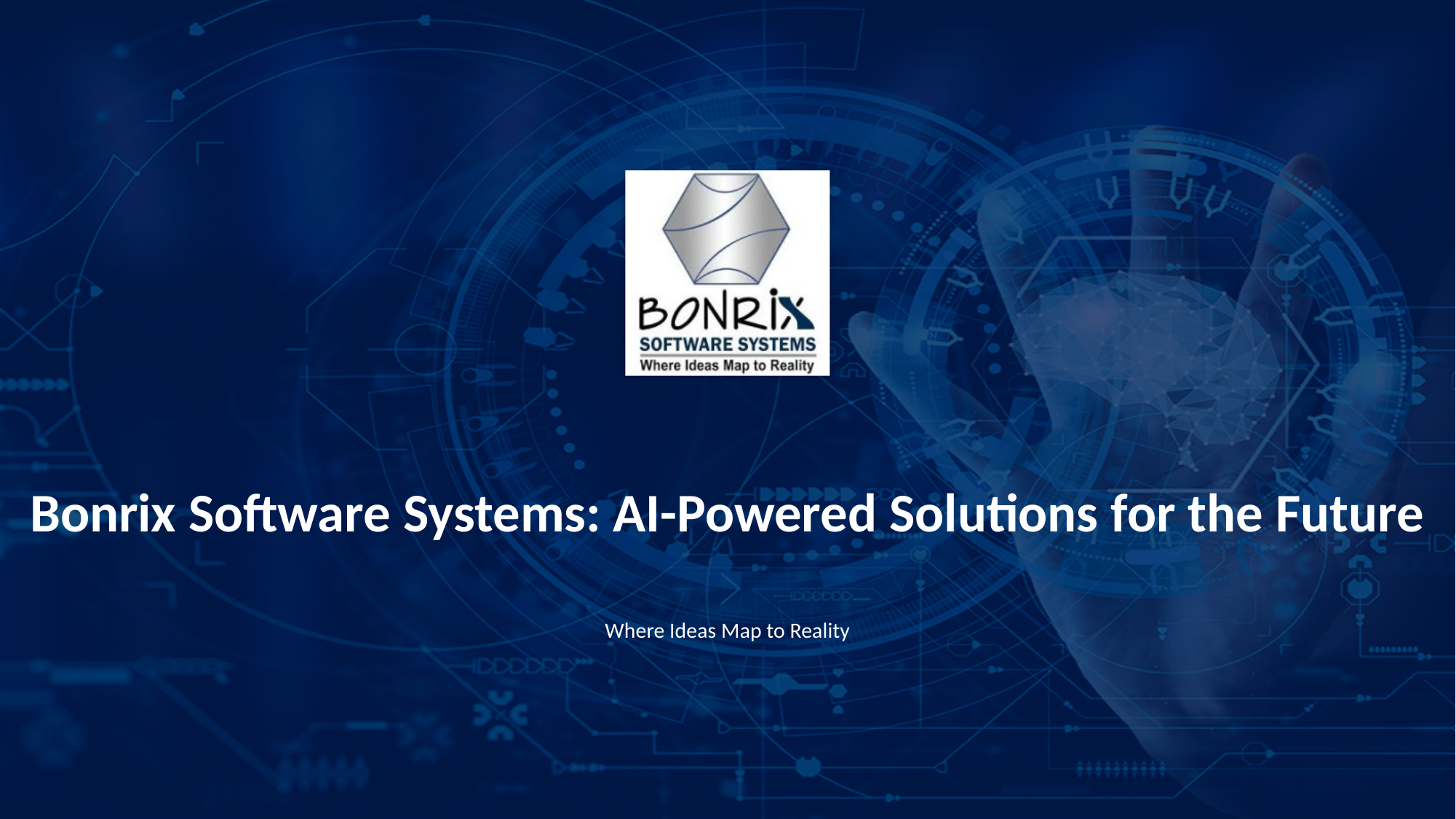

Bonrix Software Systems: AI-Powered Solutions for the Future
Where Ideas Map to Reality